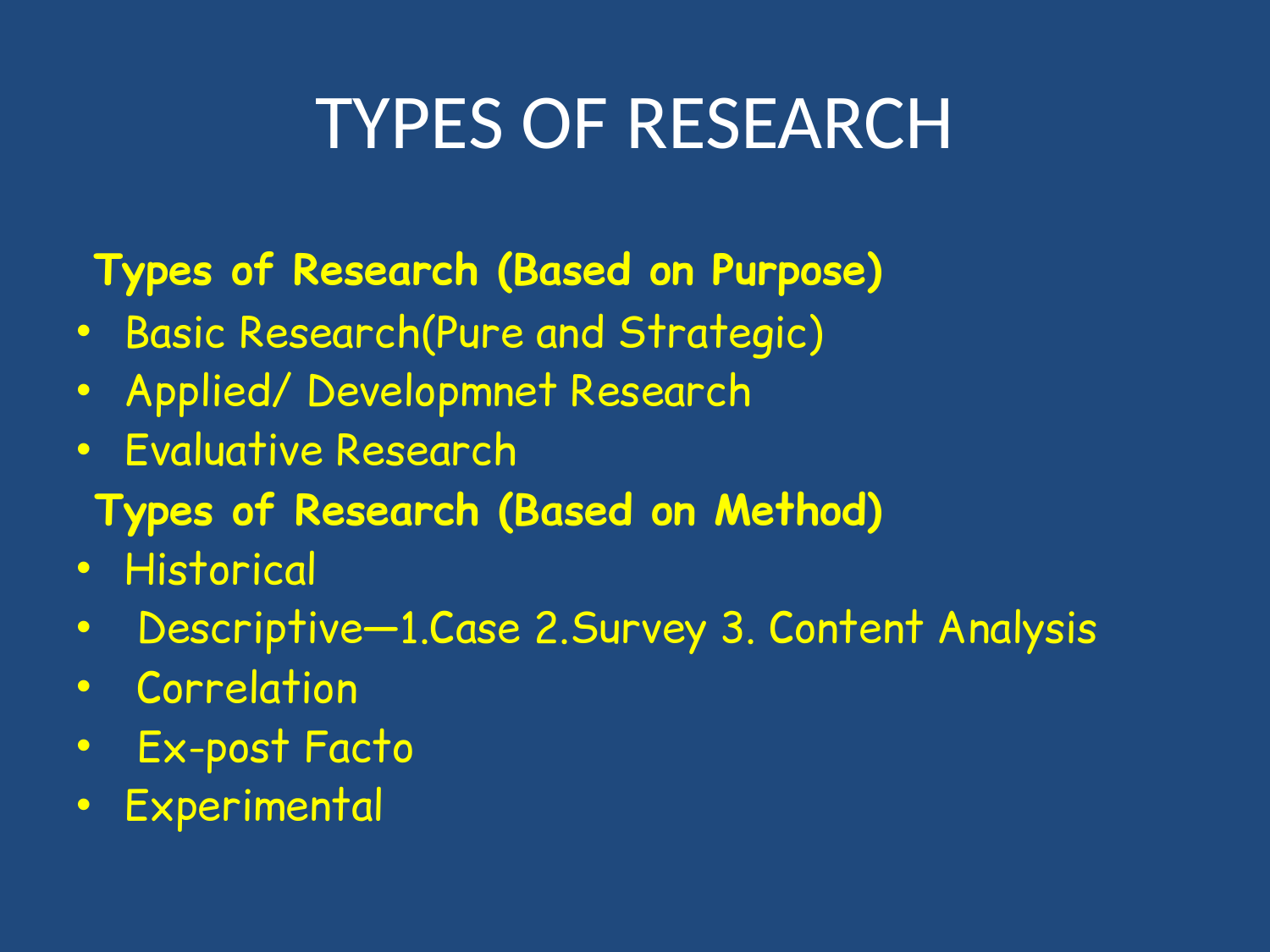

# TYPES OF RESEARCH
 Types of Research (Based on Purpose)
Basic Research(Pure and Strategic)
Applied/ Developmnet Research
Evaluative Research
 Types of Research (Based on Method)
Historical
 Descriptive—1.Case 2.Survey 3. Content Analysis
 Correlation
 Ex-post Facto
Experimental